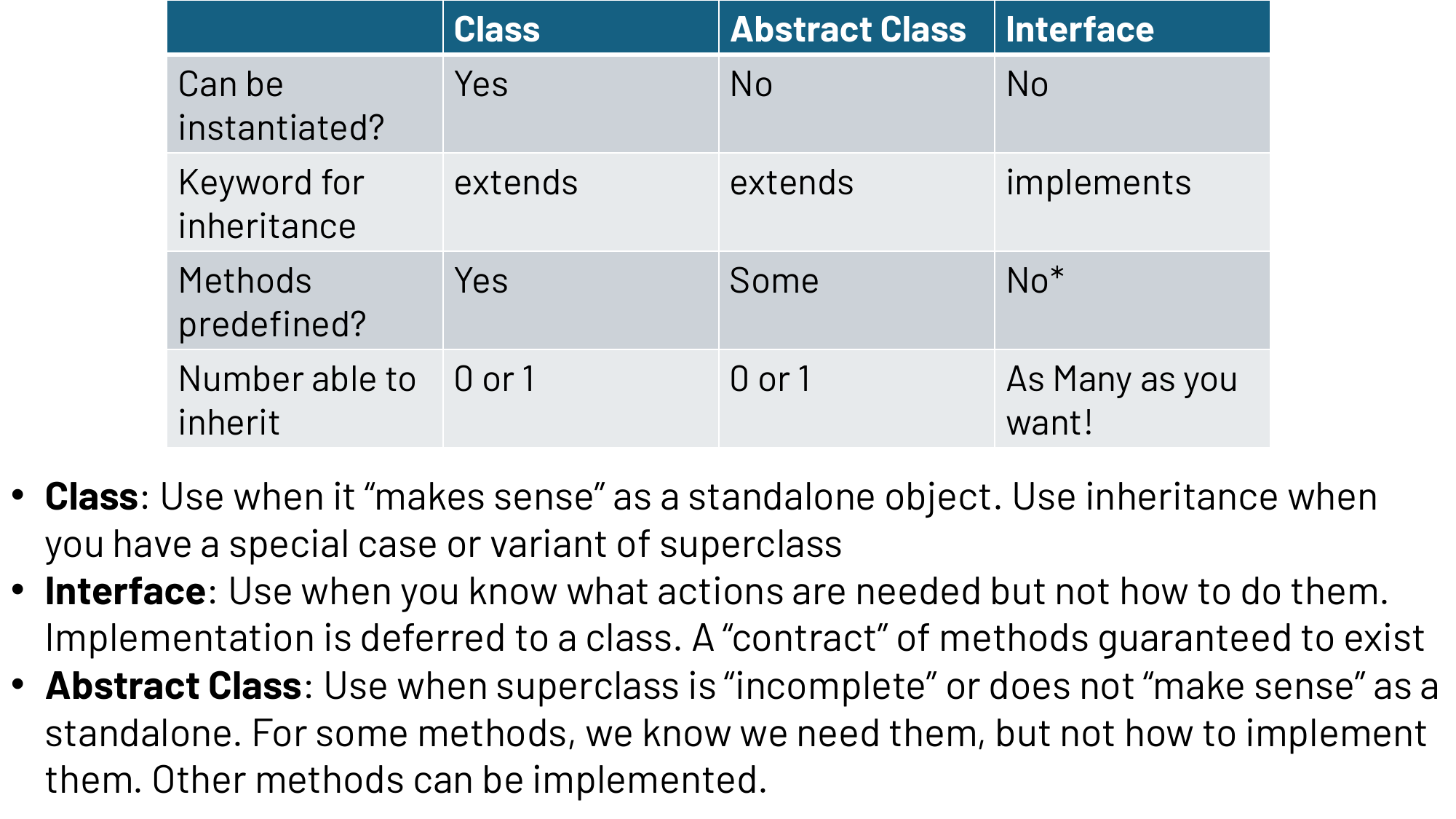

|  | Class | Abstract Class | Interface |
| --- | --- | --- | --- |
| Can be instantiated? | Yes | No | No |
| Keyword for inheritance | extends | extends | implements |
| Methods predefined? | Yes | Some | No\* |
| Number able to inherit | 0 or 1 | 0 or 1 | As Many as you want! |
Class: Use when it “makes sense” as a standalone object. Use inheritance when you have a special case or variant of superclass
Interface: Use when you know what actions are needed but not how to do them. Implementation is deferred to a class. A “contract” of methods guaranteed to exist
Abstract Class: Use when superclass is “incomplete” or does not “make sense” as a standalone. For some methods, we know we need them, but not how to implement them. Other methods can be implemented.